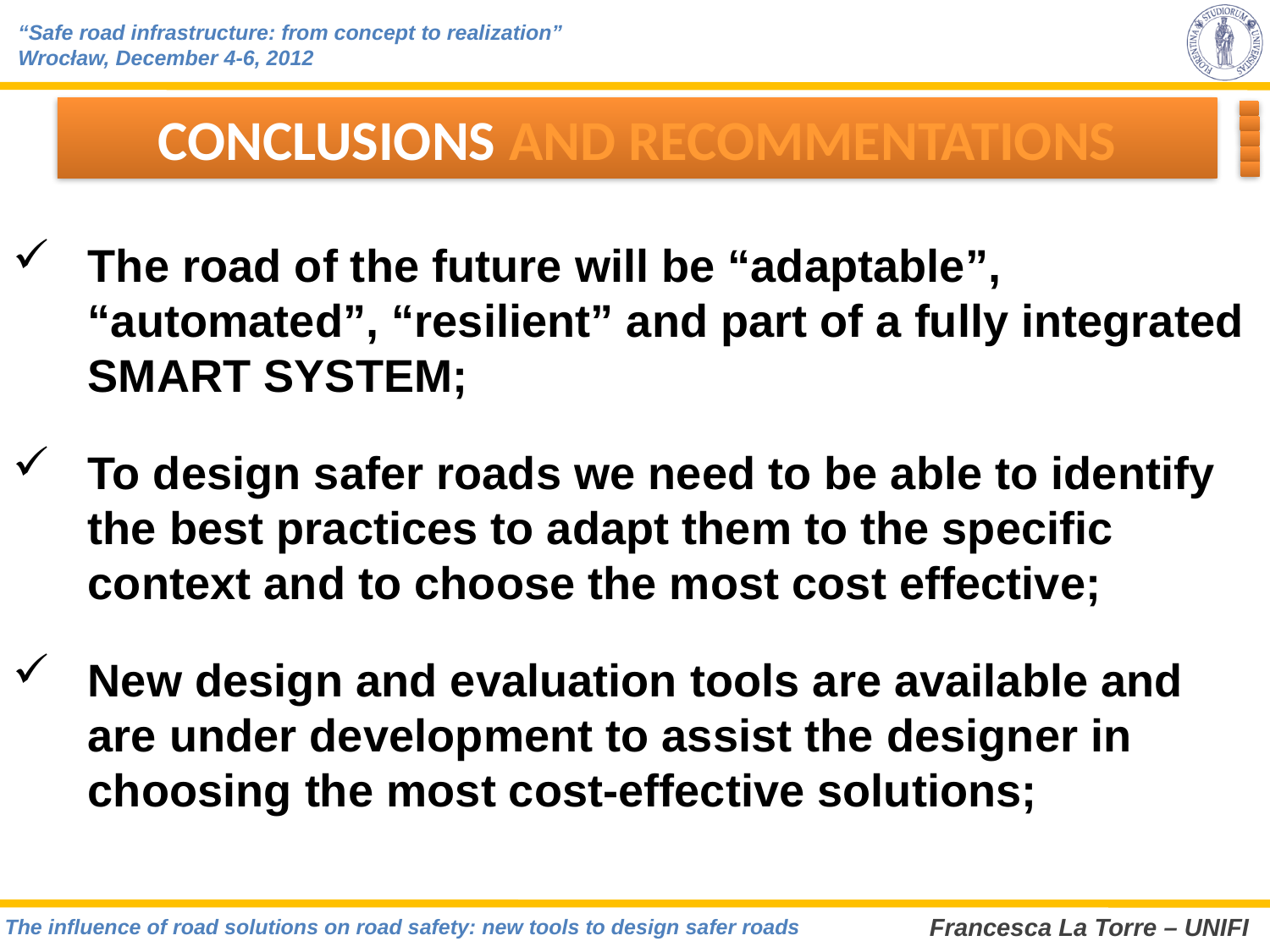

CONCLUSIONS AND RECOMMENTATIONS

The road of the future will be “adaptable”, “automated”, “resilient” and part of a fully integrated SMART SYSTEM;
To design safer roads we need to be able to identify the best practices to adapt them to the specific context and to choose the most cost effective;
New design and evaluation tools are available and are under development to assist the designer in choosing the most cost-effective solutions;